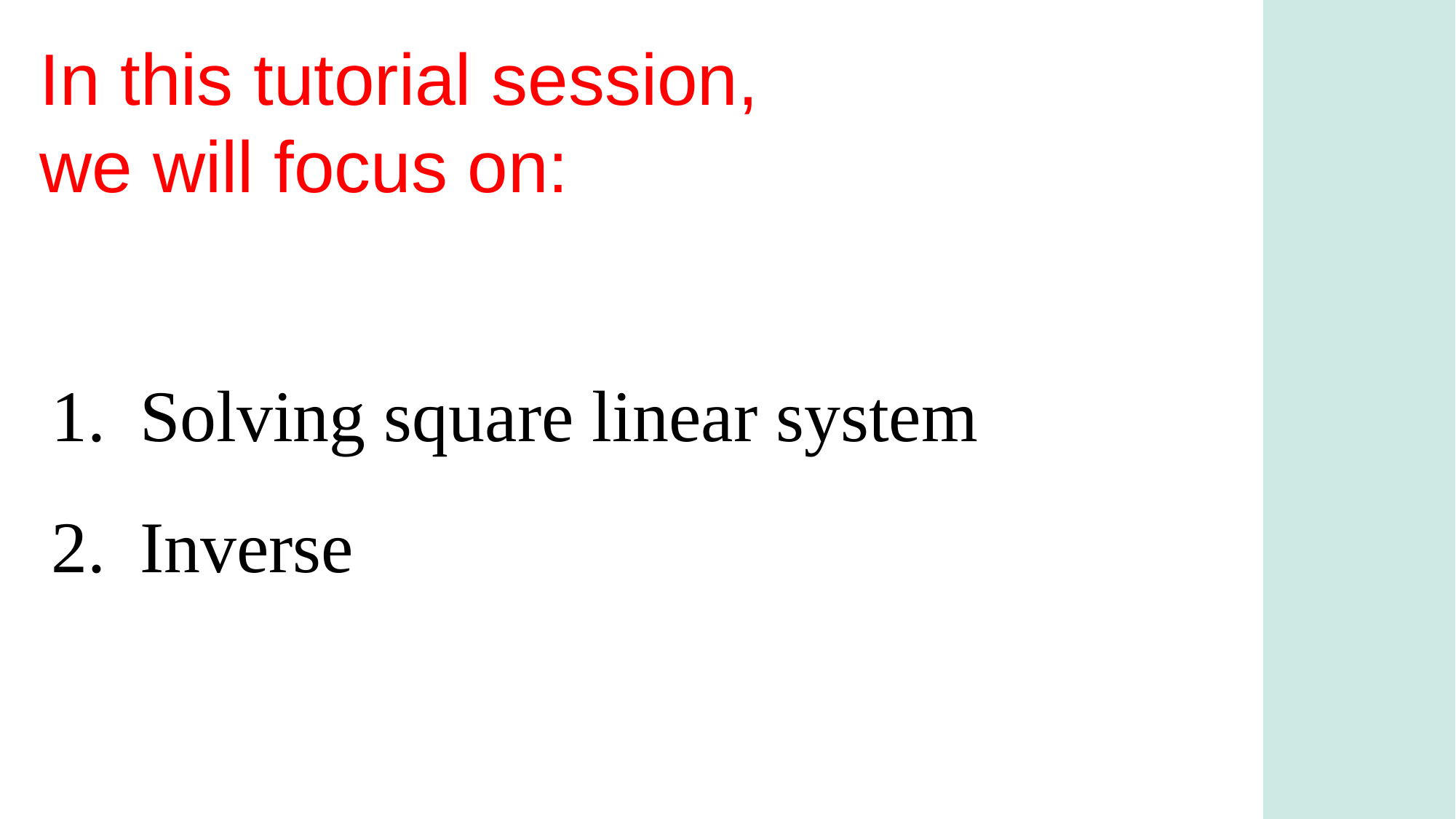

In this tutorial session,
we will focus on:
Solving square linear system
Inverse